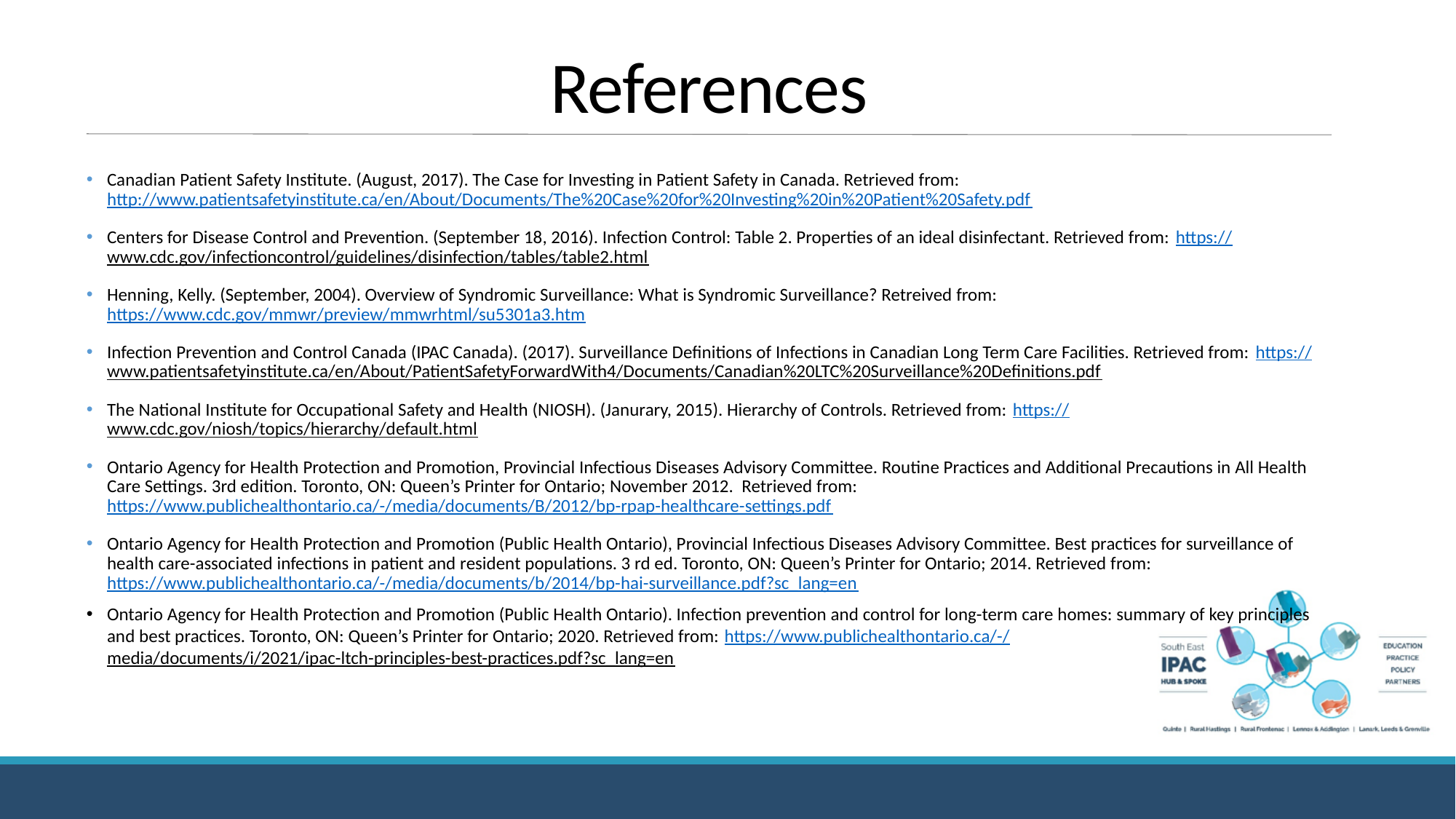

# References
Canadian Patient Safety Institute. (August, 2017). The Case for Investing in Patient Safety in Canada. Retrieved from:  http://www.patientsafetyinstitute.ca/en/About/Documents/The%20Case%20for%20Investing%20in%20Patient%20Safety.pdf
Centers for Disease Control and Prevention. (September 18, 2016). Infection Control: Table 2. Properties of an ideal disinfectant. Retrieved from: https://www.cdc.gov/infectioncontrol/guidelines/disinfection/tables/table2.html
Henning, Kelly. (September, 2004). Overview of Syndromic Surveillance: What is Syndromic Surveillance? Retreived from: https://www.cdc.gov/mmwr/preview/mmwrhtml/su5301a3.htm
Infection Prevention and Control Canada (IPAC Canada). (2017). Surveillance Definitions of Infections in Canadian Long Term Care Facilities. Retrieved from: https://www.patientsafetyinstitute.ca/en/About/PatientSafetyForwardWith4/Documents/Canadian%20LTC%20Surveillance%20Definitions.pdf
The National Institute for Occupational Safety and Health (NIOSH). (Janurary, 2015). Hierarchy of Controls. Retrieved from: https://www.cdc.gov/niosh/topics/hierarchy/default.html
Ontario Agency for Health Protection and Promotion, Provincial Infectious Diseases Advisory Committee. Routine Practices and Additional Precautions in All Health Care Settings. 3rd edition. Toronto, ON: Queen’s Printer for Ontario; November 2012.  Retrieved from: https://www.publichealthontario.ca/-/media/documents/B/2012/bp-rpap-healthcare-settings.pdf
Ontario Agency for Health Protection and Promotion (Public Health Ontario), Provincial Infectious Diseases Advisory Committee. Best practices for surveillance of health care-associated infections in patient and resident populations. 3 rd ed. Toronto, ON: Queen’s Printer for Ontario; 2014. Retrieved from: https://www.publichealthontario.ca/-/media/documents/b/2014/bp-hai-surveillance.pdf?sc_lang=en
Ontario Agency for Health Protection and Promotion (Public Health Ontario). Infection prevention and control for long-term care homes: summary of key principles and best practices. Toronto, ON: Queen’s Printer for Ontario; 2020. Retrieved from: https://www.publichealthontario.ca/-/media/documents/i/2021/ipac-ltch-principles-best-practices.pdf?sc_lang=en